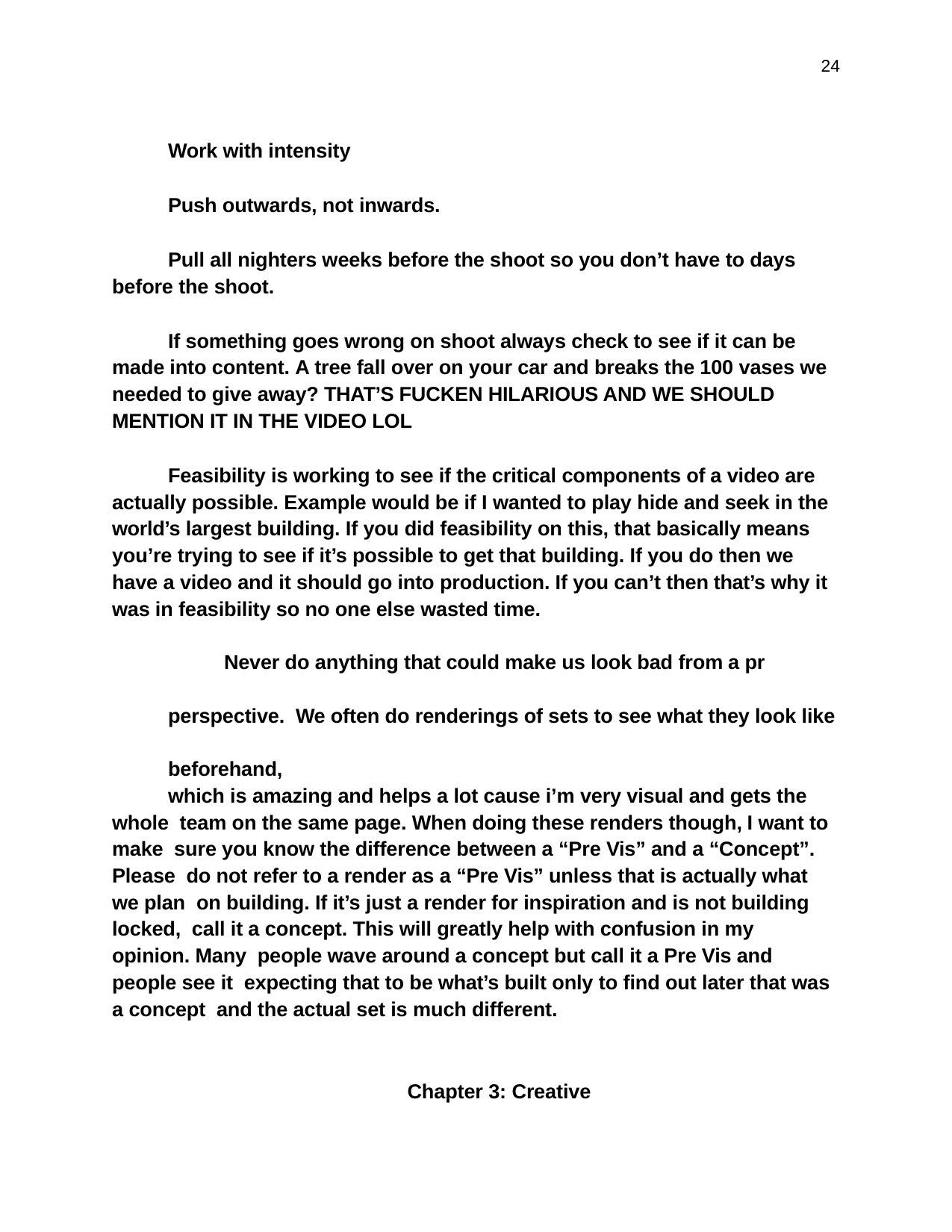

24
Work with intensity

Push outwards, not inwards.

Pull all nighters weeks before the shoot so you don’t have to days  before the shoot.

If something goes wrong on shoot always check to see if it can be  made into content. A tree fall over on your car and breaks the 100 vases we  needed to give away? THAT’S FUCKEN HILARIOUS AND WE SHOULD  MENTION IT IN THE VIDEO LOL

Feasibility is working to see if the critical components of a video are  actually possible. Example would be if I wanted to play hide and seek in the  world’s largest building. If you did feasibility on this, that basically means  you’re trying to see if it’s possible to get that building. If you do then we  have a video and it should go into production. If you can’t then that’s why it  was in feasibility so no one else wasted time.
Never do anything that could make us look bad from a pr perspective.  We often do renderings of sets to see what they look like beforehand,
which is amazing and helps a lot cause i’m very visual and gets the whole  team on the same page. When doing these renders though, I want to make  sure you know the difference between a “Pre Vis” and a “Concept”. Please  do not refer to a render as a “Pre Vis” unless that is actually what we plan  on building. If it’s just a render for inspiration and is not building locked,  call it a concept. This will greatly help with confusion in my opinion. Many  people wave around a concept but call it a Pre Vis and people see it  expecting that to be what’s built only to find out later that was a concept  and the actual set is much different.

Chapter 3: Creative